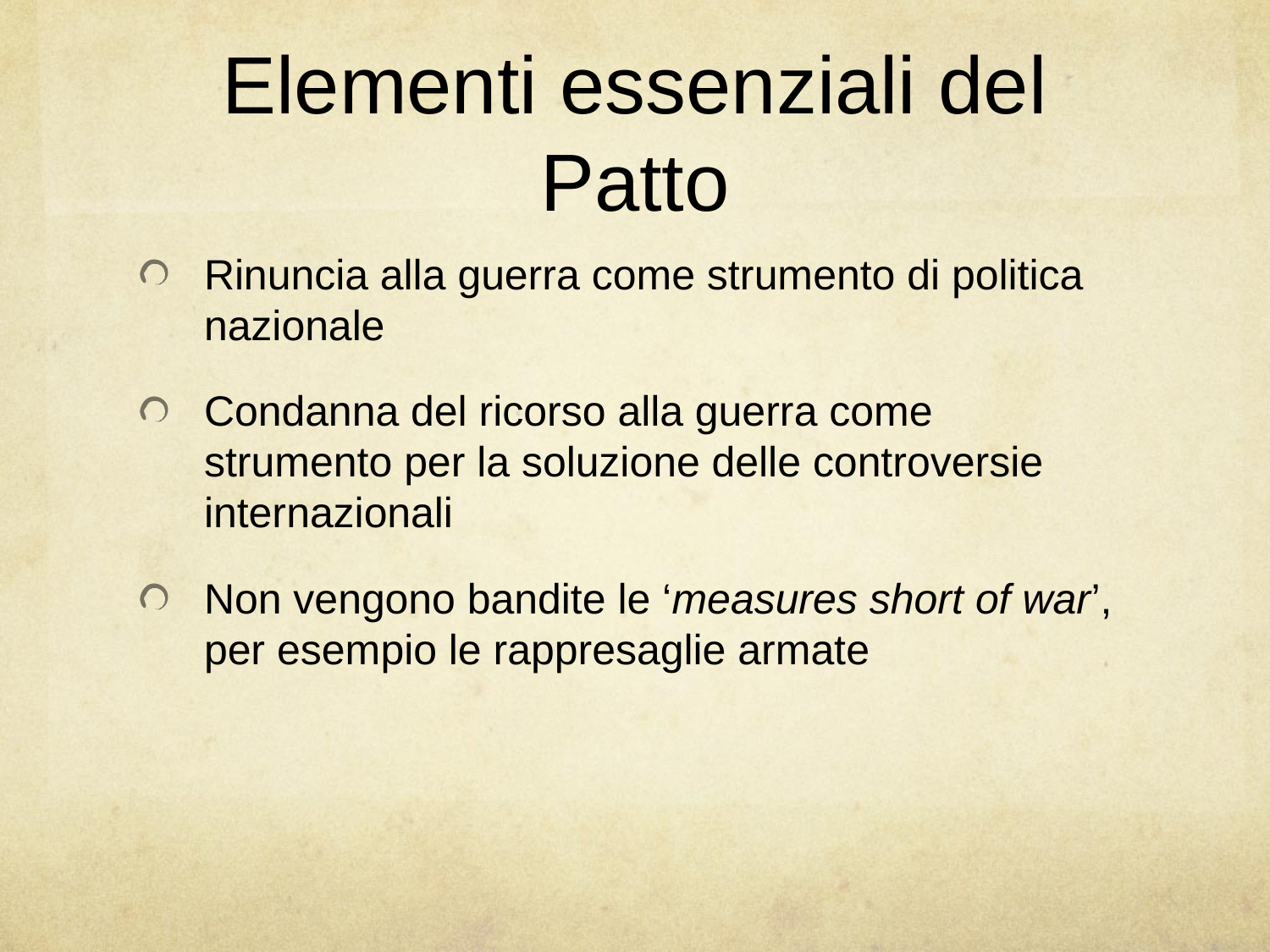

# Elementi essenziali del Patto
Rinuncia alla guerra come strumento di politica nazionale
Condanna del ricorso alla guerra come strumento per la soluzione delle controversie internazionali
Non vengono bandite le ‘measures short of war’, per esempio le rappresaglie armate